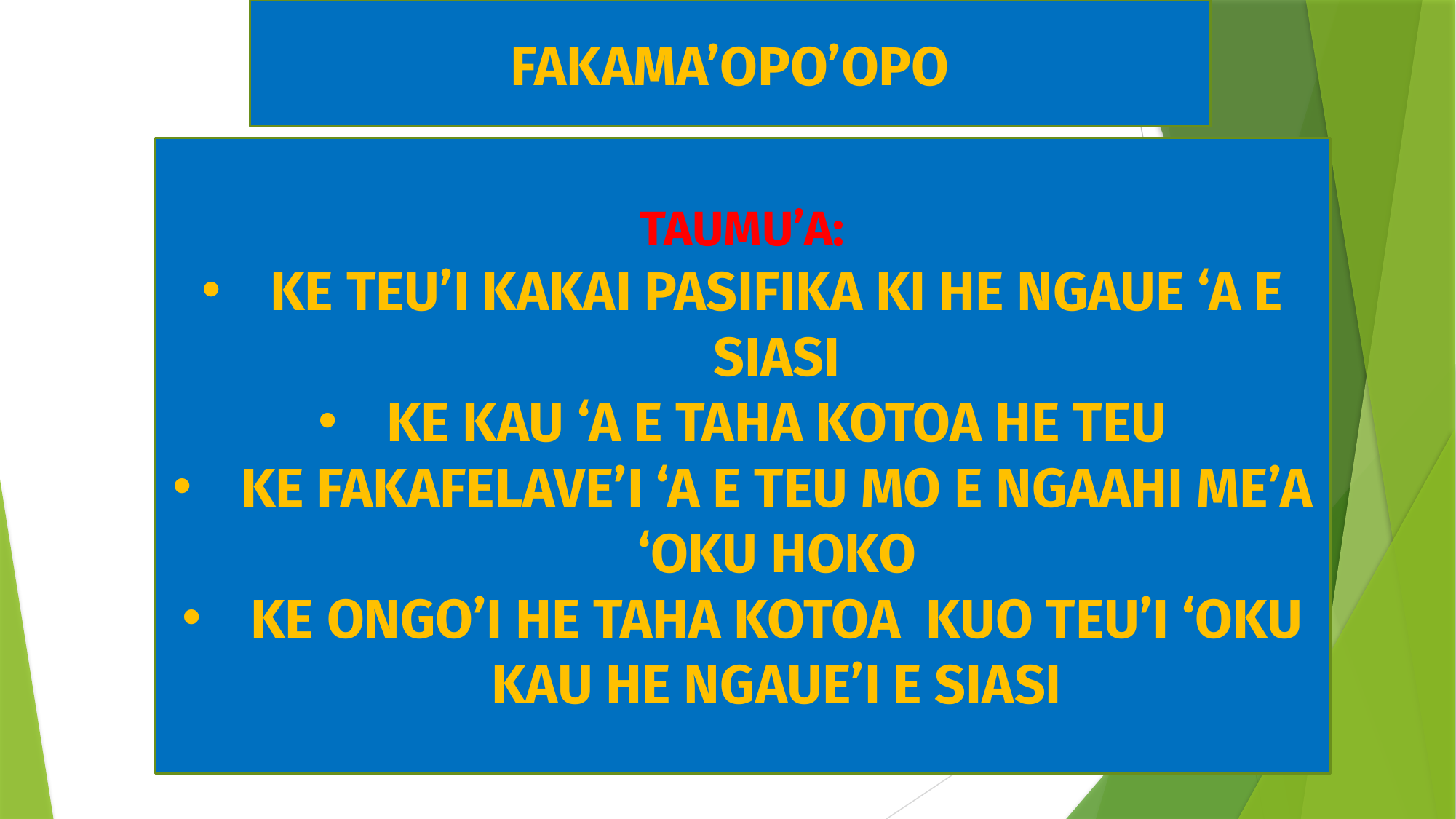

FAKAMA’OPO’OPO
TAUMU’A:
KE TEU’I KAKAI PASIFIKA KI HE NGAUE ‘A E SIASI
KE KAU ‘A E TAHA KOTOA HE TEU
KE FAKAFELAVE’I ‘A E TEU MO E NGAAHI ME’A ‘OKU HOKO
KE ONGO’I HE TAHA KOTOA  KUO TEU’I ‘OKU KAU HE NGAUE’I E SIASI